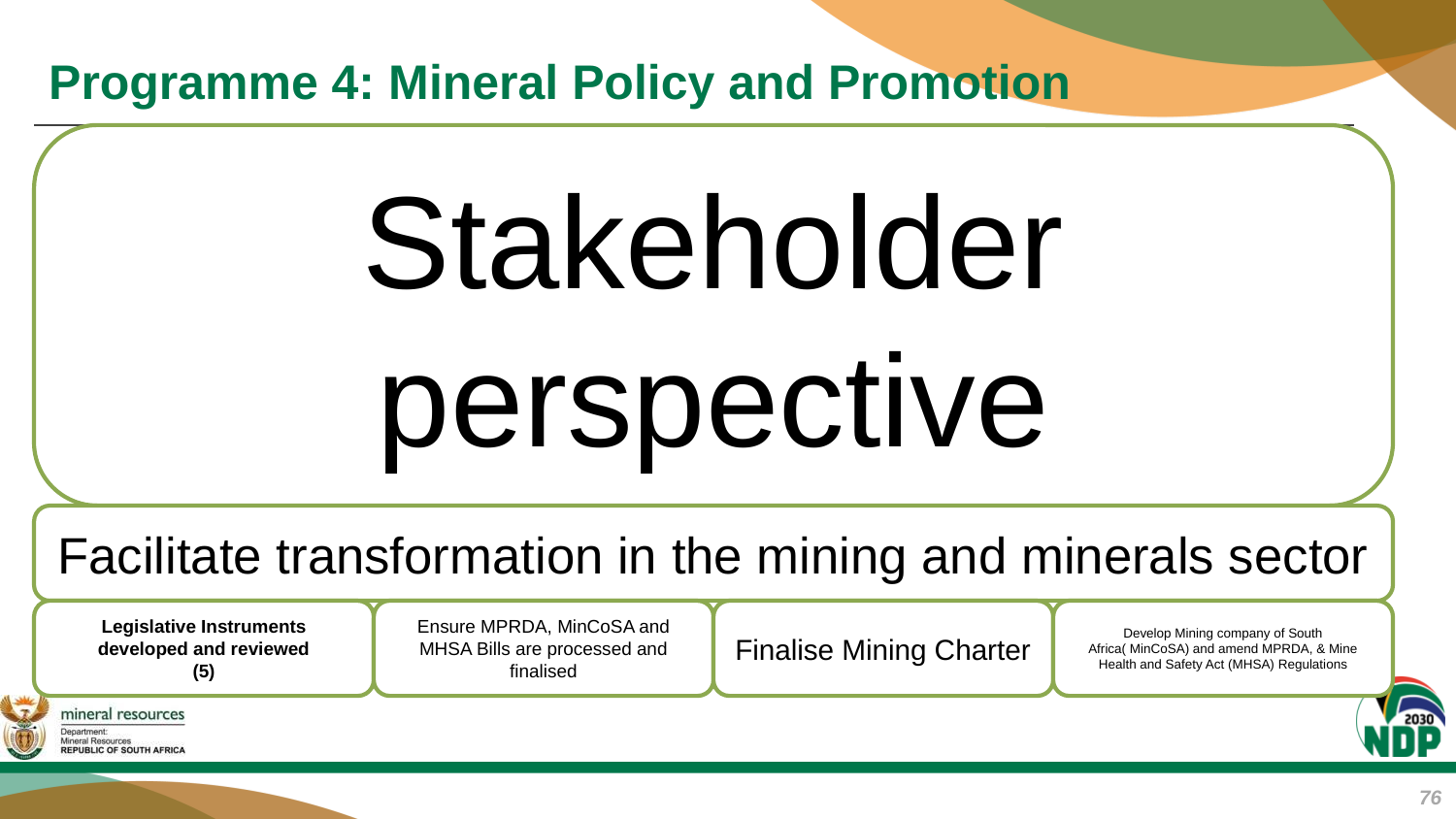

# Programme 4: Mineral Policy and Promotion
Stakeholder perspective
Facilitate transformation in the mining and minerals sector
Legislative Instruments developed and reviewed
(5)
Ensure MPRDA, MinCoSA and MHSA Bills are processed and finalised
Finalise Mining Charter
Develop Mining company of South Africa( MinCoSA) and amend MPRDA, & Mine Health and Safety Act (MHSA) Regulations
76